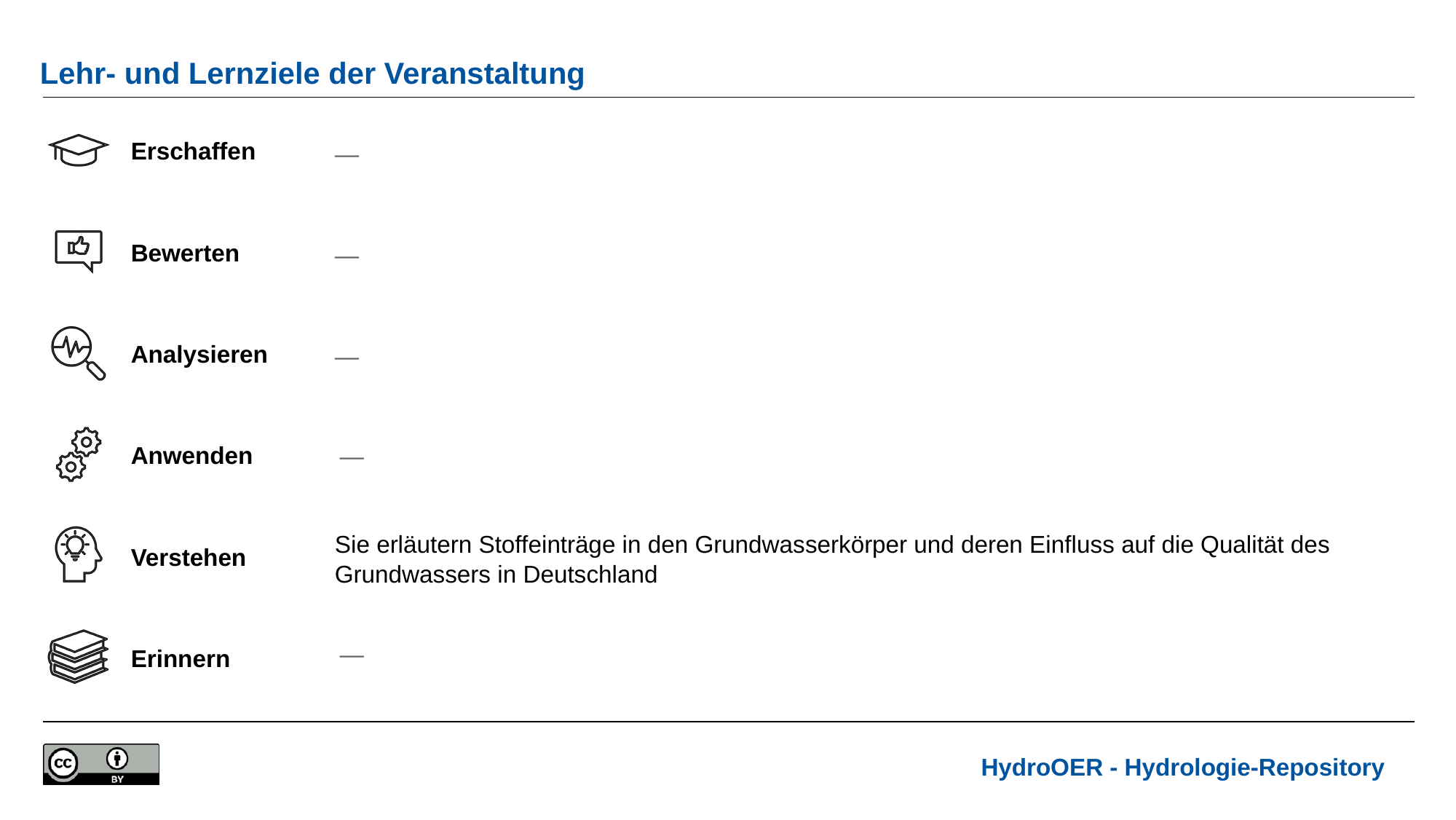

# Lehr- und Lernziele der Veranstaltung
—
—
—
—

Sie erläutern Stoffeinträge in den Grundwasserkörper und deren Einfluss auf die Qualität des Grundwassers in Deutschland
—